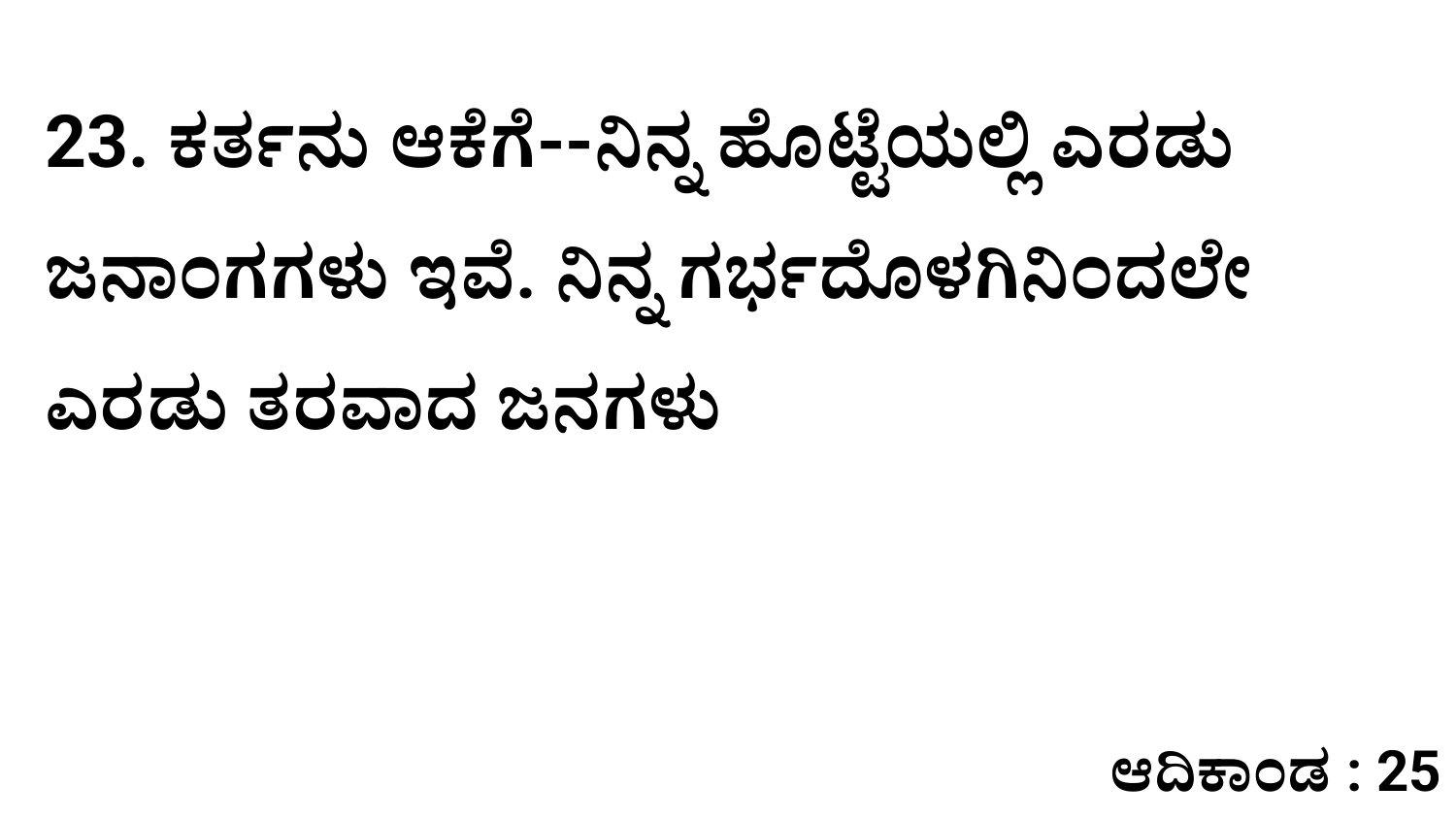

23. ಕರ್ತನು ಆಕೆಗೆ--ನಿನ್ನ ಹೊಟ್ಟೆಯಲ್ಲಿ ಎರಡು ಜನಾಂಗಗಳು ಇವೆ. ನಿನ್ನ ಗರ್ಭದೊಳಗಿನಿಂದಲೇ ಎರಡು ತರವಾದ ಜನಗಳು
ಆದಿಕಾಂಡ : 25